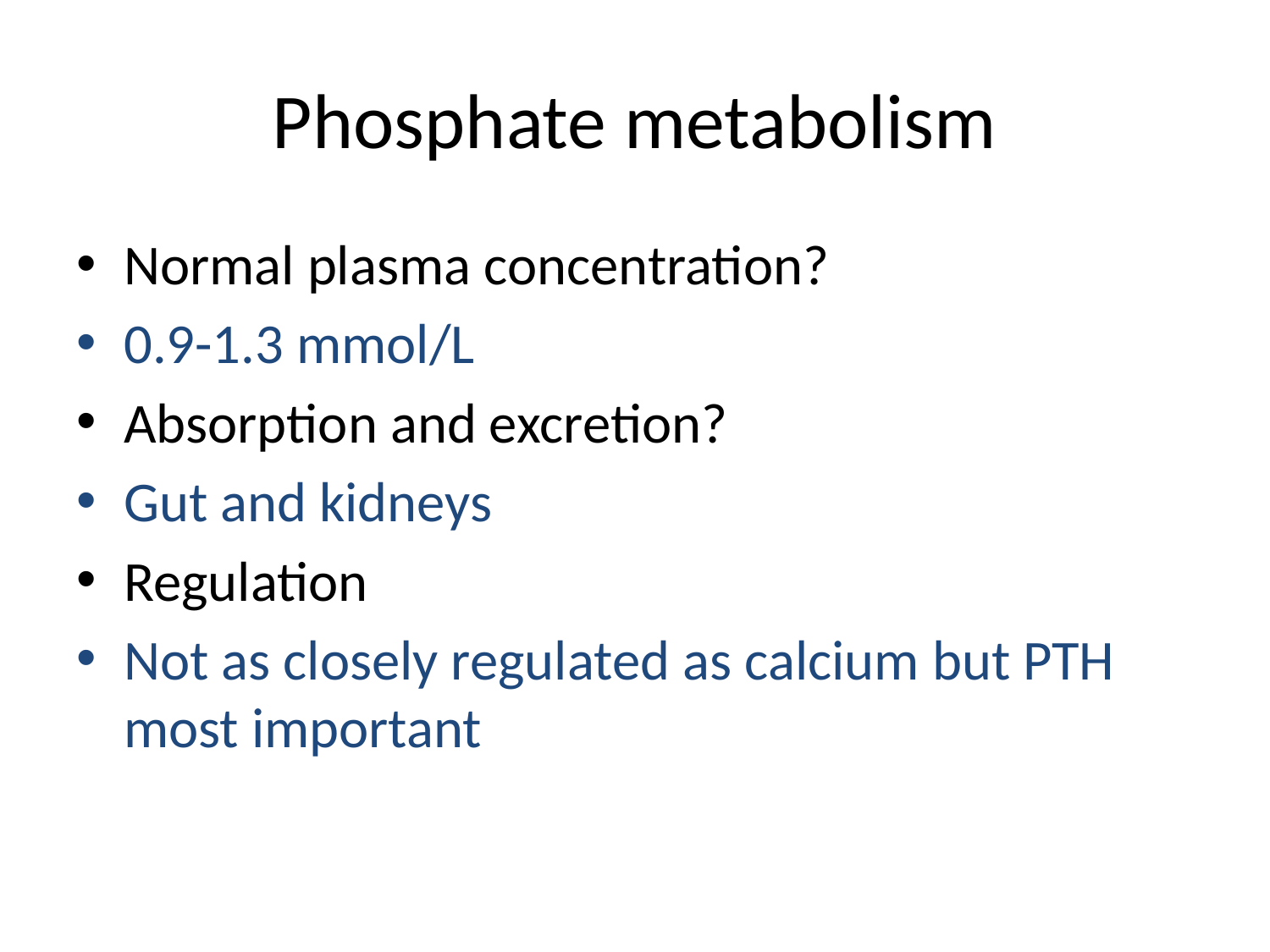

# Phosphate metabolism
Normal plasma concentration?
0.9-1.3 mmol/L
Absorption and excretion?
Gut and kidneys
Regulation
Not as closely regulated as calcium but PTH most important